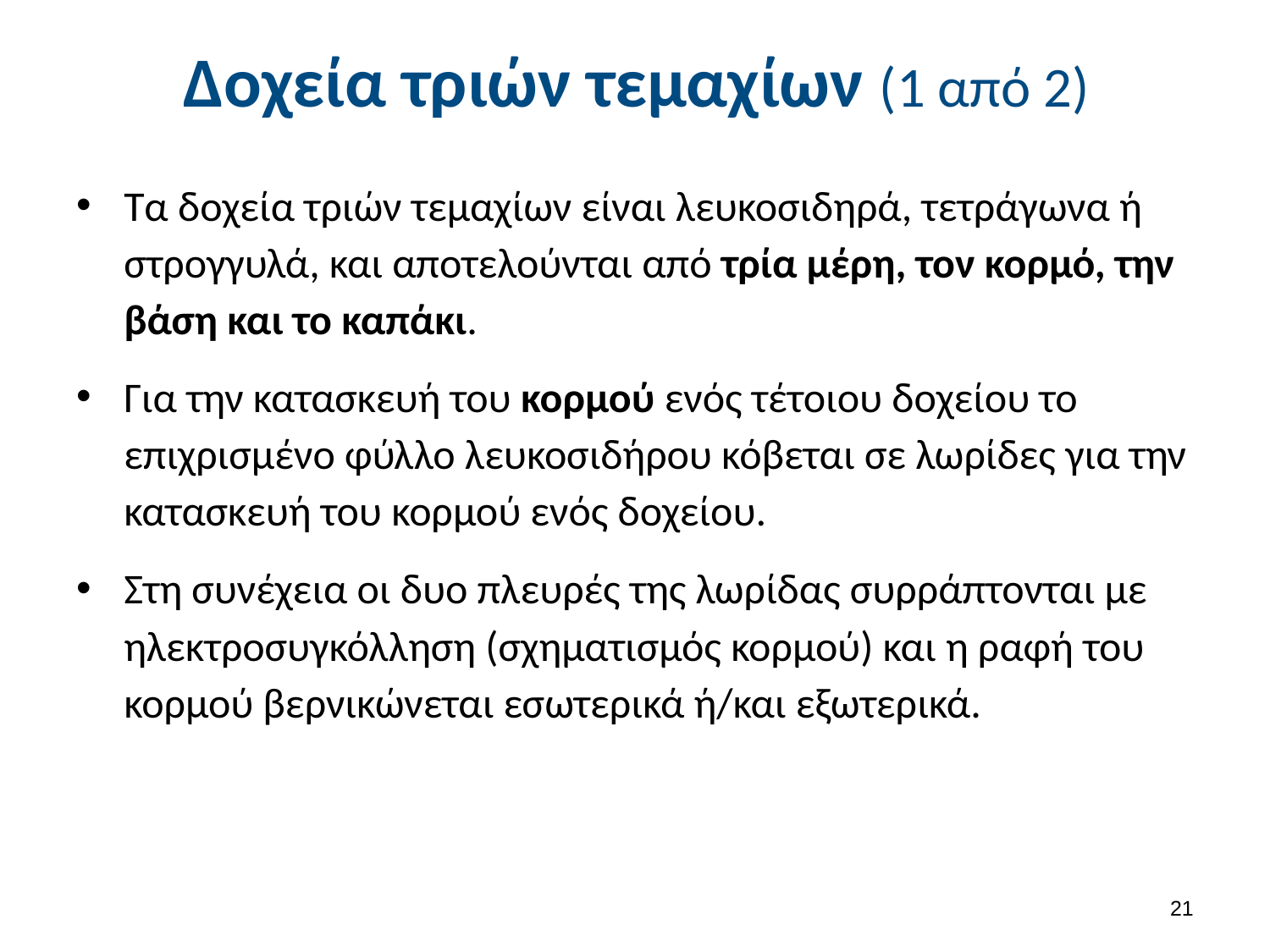

# Δοχεία τριών τεμαχίων (1 από 2)
Τα δοχεία τριών τεμαχίων είναι λευκοσιδηρά, τετράγωνα ή στρογγυλά, και αποτελούνται από τρία μέρη, τον κορμό, την βάση και το καπάκι.
Για την κατασκευή του κορμού ενός τέτοιου δοχείου το επιχρισμένο φύλλο λευκοσιδήρου κόβεται σε λωρίδες για την κατασκευή του κορμού ενός δοχείου.
Στη συνέχεια οι δυο πλευρές της λωρίδας συρράπτονται με ηλεκτροσυγκόλληση (σχηματισμός κορμού) και η ραφή του κορμού βερνικώνεται εσωτερικά ή/και εξωτερικά.
21